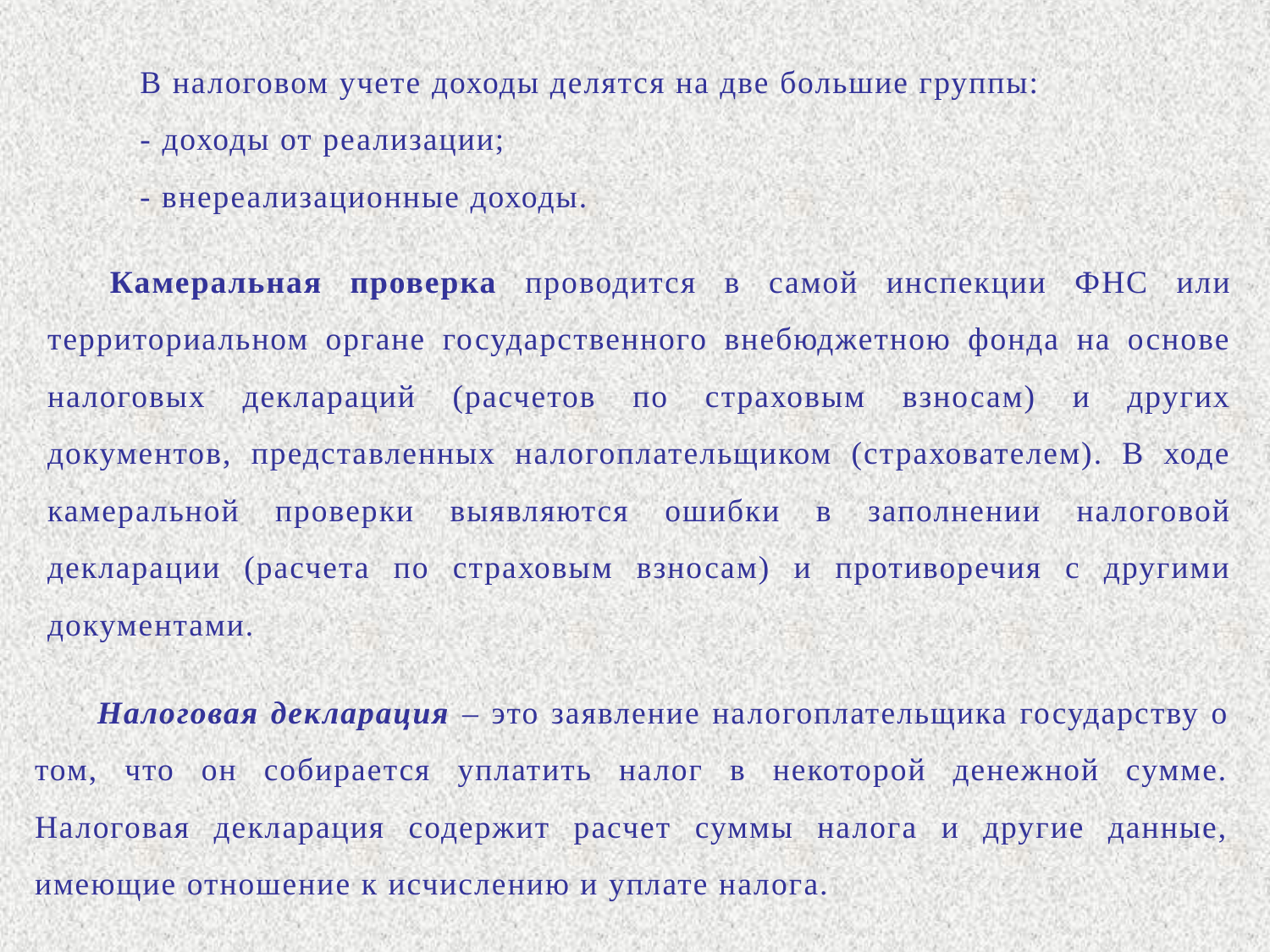

В налоговом учете доходы делятся на две большие группы:
- доходы от реализации;
- внереализационные доходы.
Камеральная проверка проводится в самой инспекции ФНС или территориальном органе государственного внебюджетною фонда на основе налоговых деклараций (расчетов по страховым взносам) и других документов, представленных налогоплательщиком (страхователем). В ходе камеральной проверки выявляются ошибки в заполнении налоговой декларации (расчета по страховым взносам) и противоречия с другими документами.
Налоговая декларация – это заявление налогоплательщика государству о том, что он собирается уплатить налог в некоторой денежной сумме. Налоговая декларация содержит расчет суммы налога и другие данные, имеющие отношение к исчислению и уплате налога.